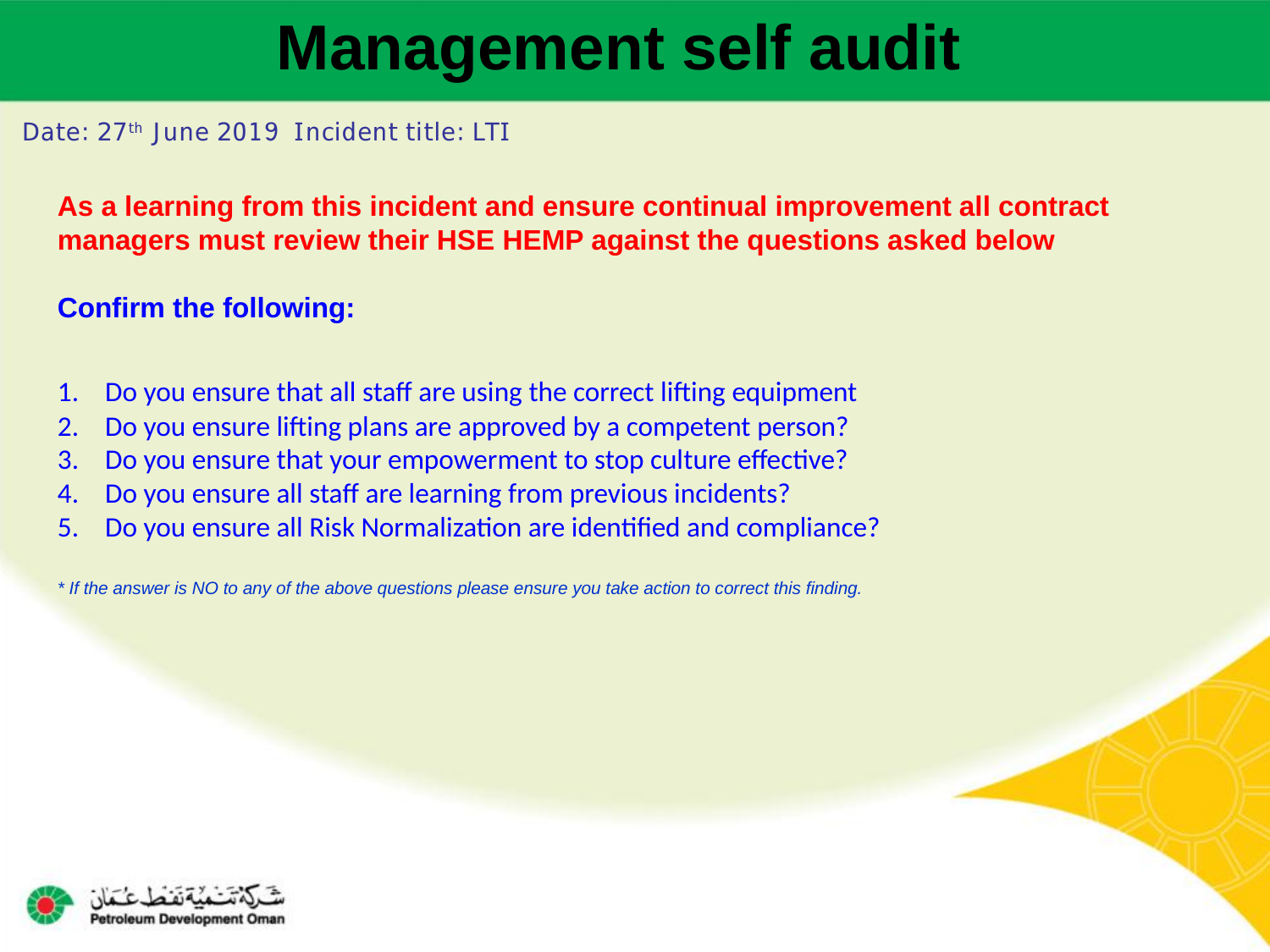

Management self audit

Date: 27th June 2019  Incident title: LTI

As a learning from this incident and ensure continual improvement all contract
managers must review their HSE HEMP against the questions asked below

Confirm the following:

Do you ensure that all staff are using the correct lifting equipment
Do you ensure lifting plans are approved by a competent person?
Do you ensure that your empowerment to stop culture effective?
Do you ensure all staff are learning from previous incidents?
Do you ensure all Risk Normalization are identified and compliance?

* If the answer is NO to any of the above questions please ensure you take action to correct this finding.